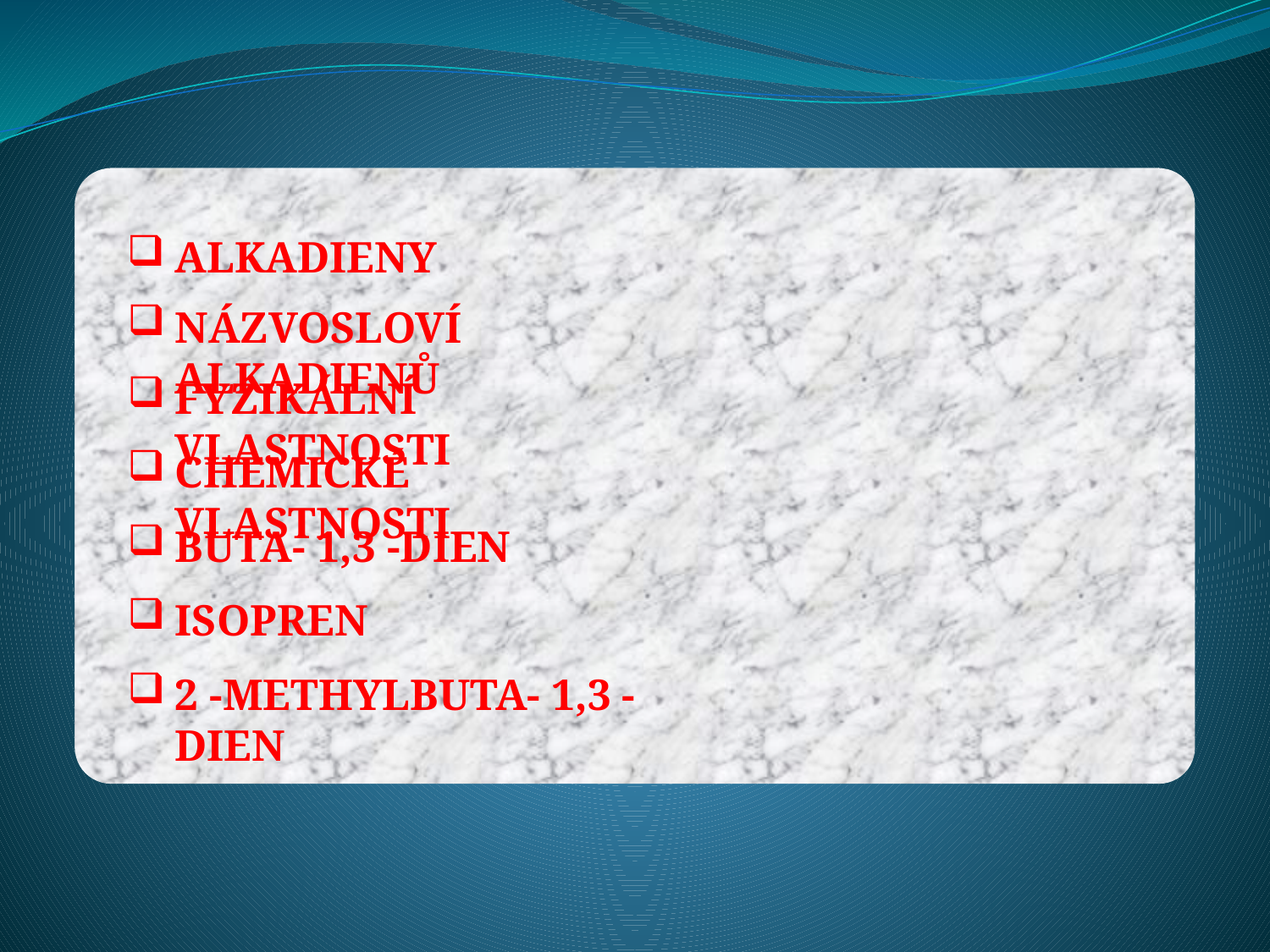

ALKADIENY
NÁZVOSLOVÍ ALKADIENŮ
FYZIKÁLNÍ VLASTNOSTI
CHEMICKÉ VLASTNOSTI
BUTA- 1,3 -DIEN
ISOPREN
2 -METHYLBUTA- 1,3 -DIEN